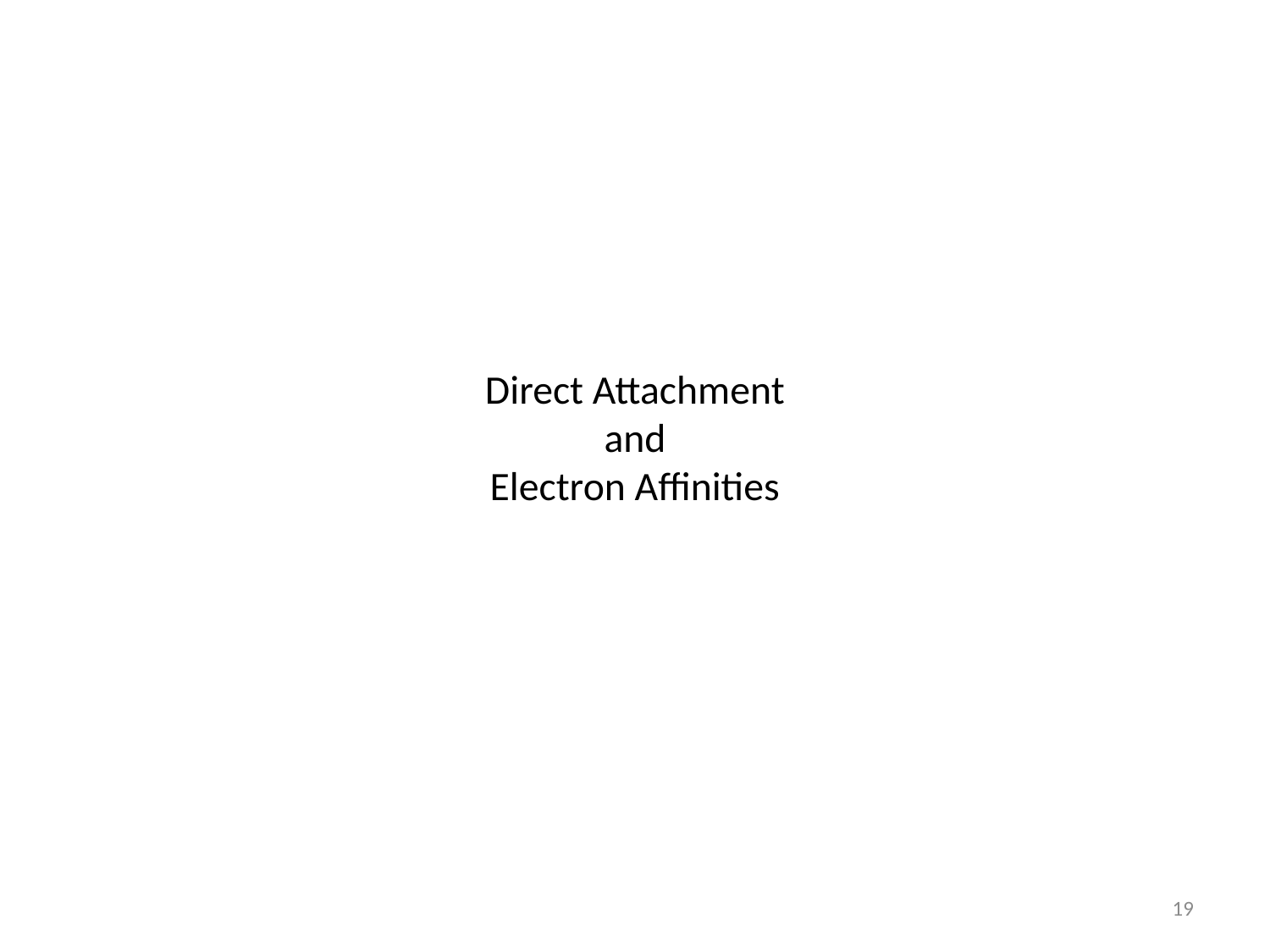

# Direct Attachment and Electron Affinities
19